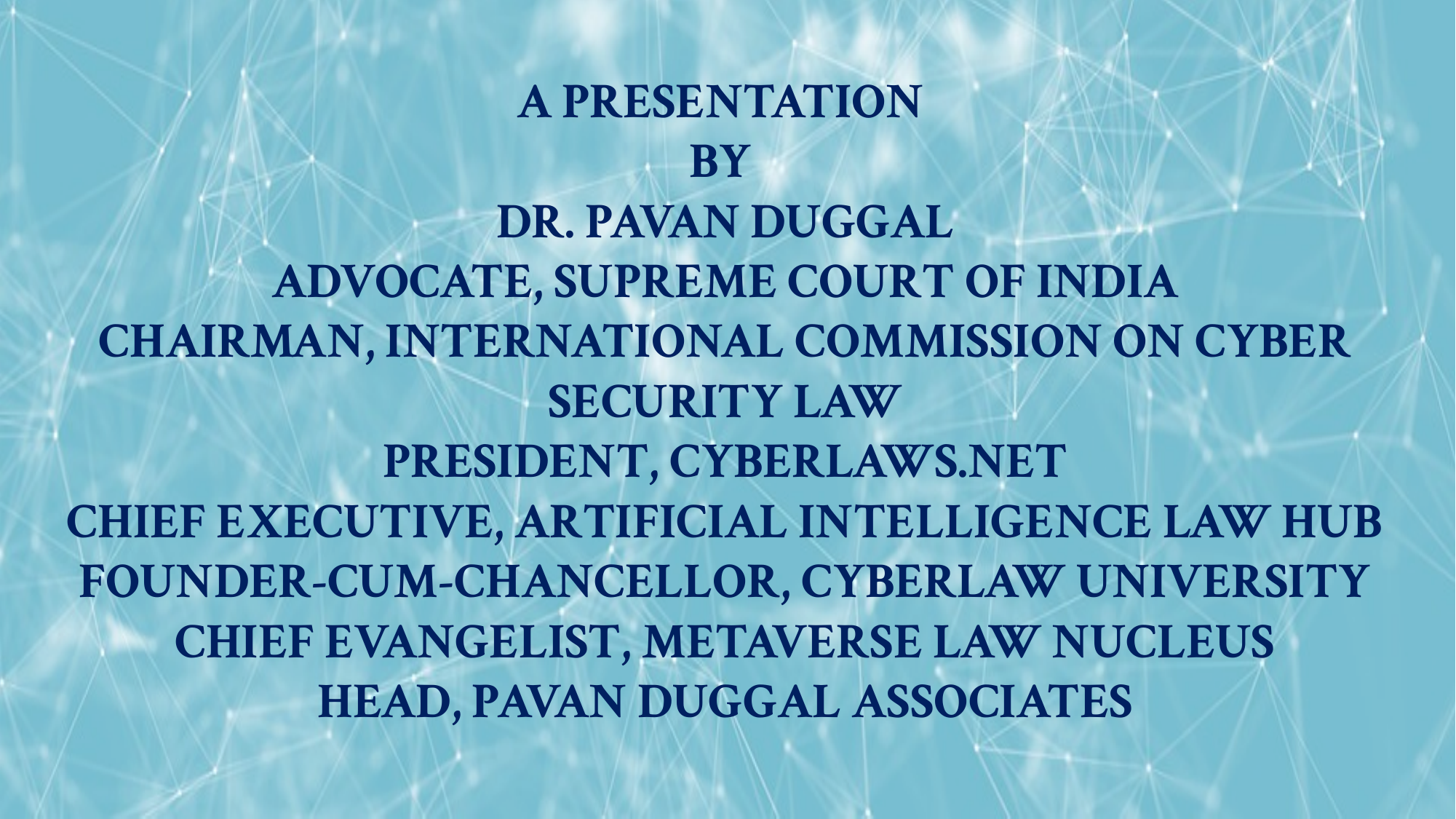

# A PRESENTATION BY  DR. PAVAN DUGGAL ADVOCATE, SUPREME COURT OF INDIA CHAIRMAN, INTERNATIONAL COMMISSION ON CYBER SECURITY LAW PRESIDENT, CYBERLAWS.NET CHIEF EXECUTIVE, ARTIFICIAL INTELLIGENCE LAW HUB FOUNDER-CUM-CHANCELLOR, CYBERLAW UNIVERSITY CHIEF EVANGELIST, METAVERSE LAW NUCLEUS HEAD, PAVAN DUGGAL ASSOCIATES